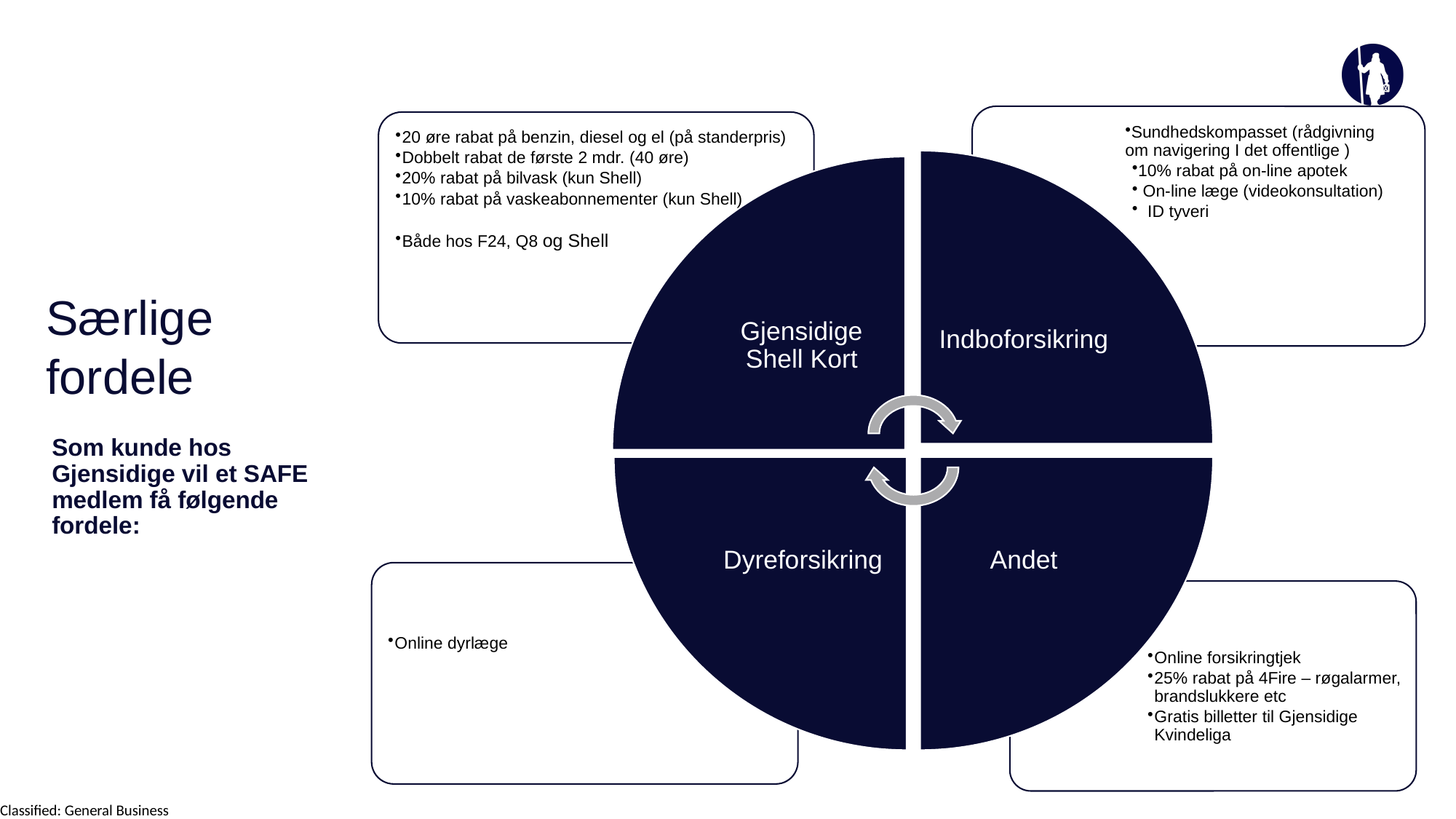

Online forsikringtjek
25% rabat på 4Fire – røgalarmer, brandslukkere etc
Gratis billetter til Gjensidige Kvindeliga
Online dyrlæge
Sundhedskompasset (rådgivning  om navigering I det offentlige )
10% rabat på on-line apotek
 On-line læge (videokonsultation)
  ID tyveri

20 øre rabat på benzin, diesel og el (på standerpris)
Dobbelt rabat de første 2 mdr. (40 øre)
20% rabat på bilvask (kun Shell)
10% rabat på vaskeabonnementer (kun Shell)

Både hos F24, Q8 og Shell
Gjensidige Shell Kort
Indboforsikring
Andet
Dyreforsikring
# Særlige fordele
Som kunde hos Gjensidige vil et SAFE medlem få følgende fordele: